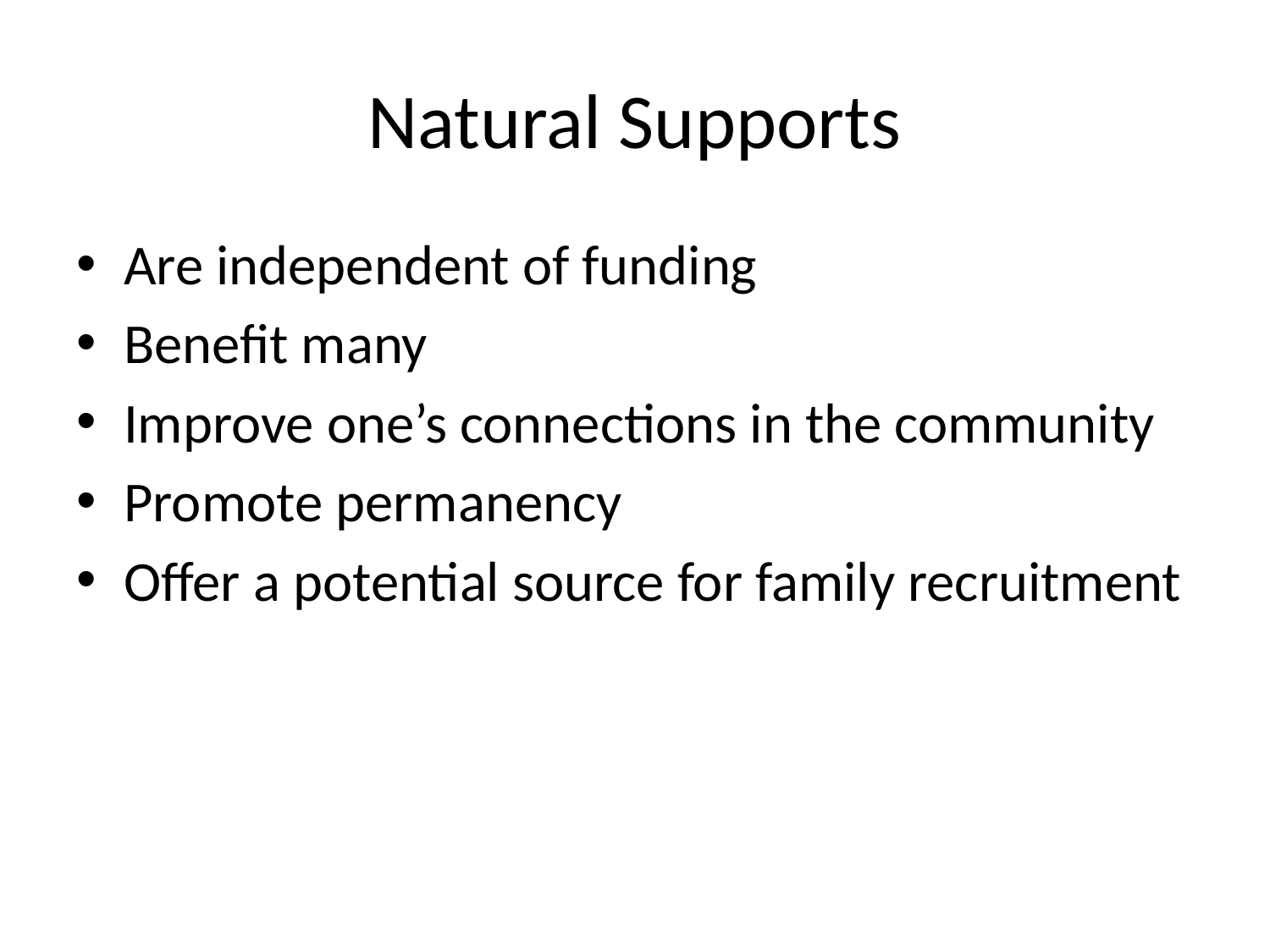

# Natural Supports
Are independent of funding
Benefit many
Improve one’s connections in the community
Promote permanency
Offer a potential source for family recruitment